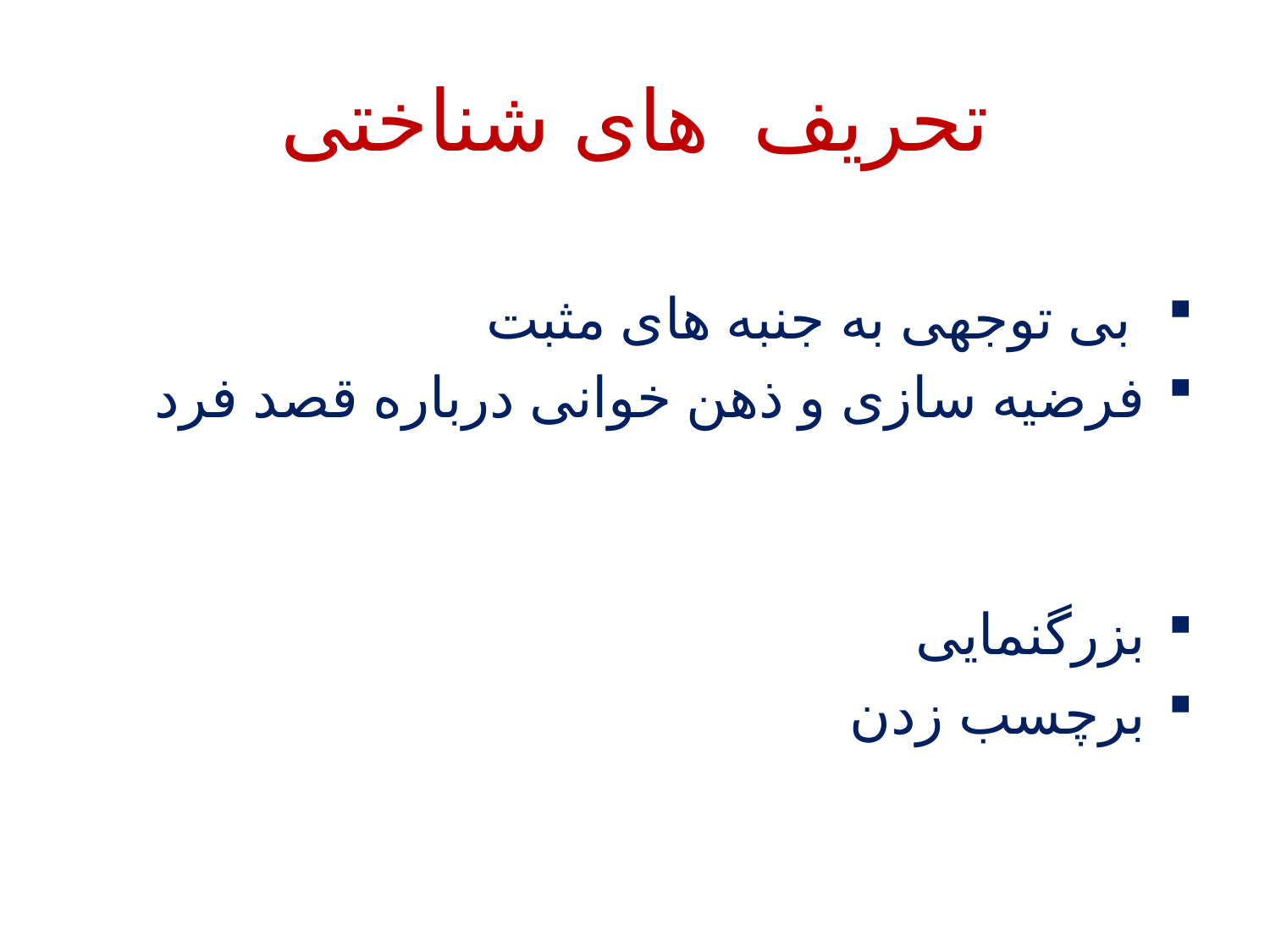

# تحریف  های شناختی
 بی توجهی به جنبه های مثبت
فرضیه سازی و ذهن خوانی درباره قصد فرد

بزرگنمایی
برچسب زدن